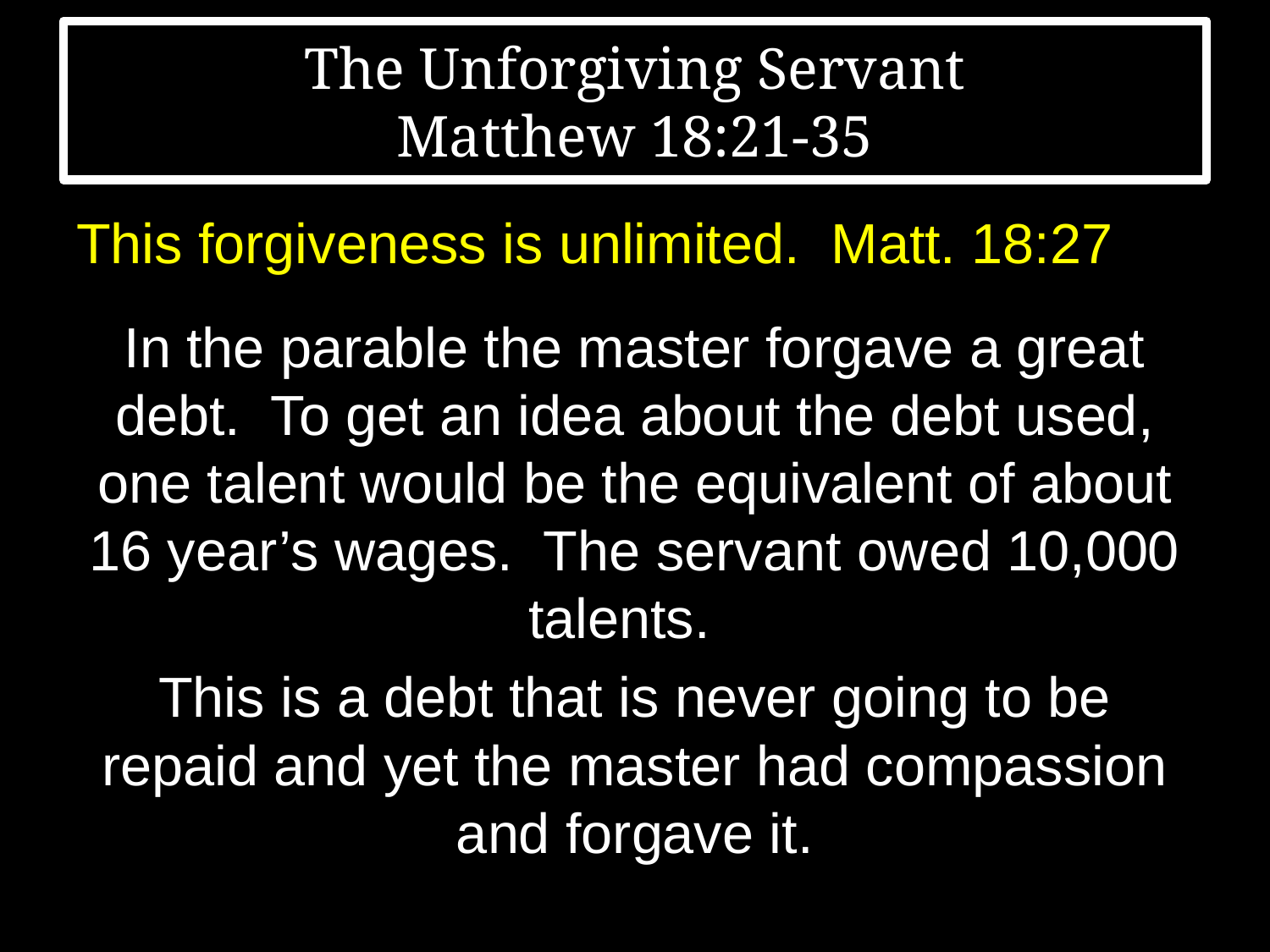

# The Unforgiving Servant Matthew 18:21-35
This forgiveness is unlimited.  Matt. 18:27

In the parable the master forgave a great debt.  To get an idea about the debt used, one talent would be the equivalent of about 16 year’s wages.  The servant owed 10,000 talents.
This is a debt that is never going to be repaid and yet the master had compassion and forgave it.